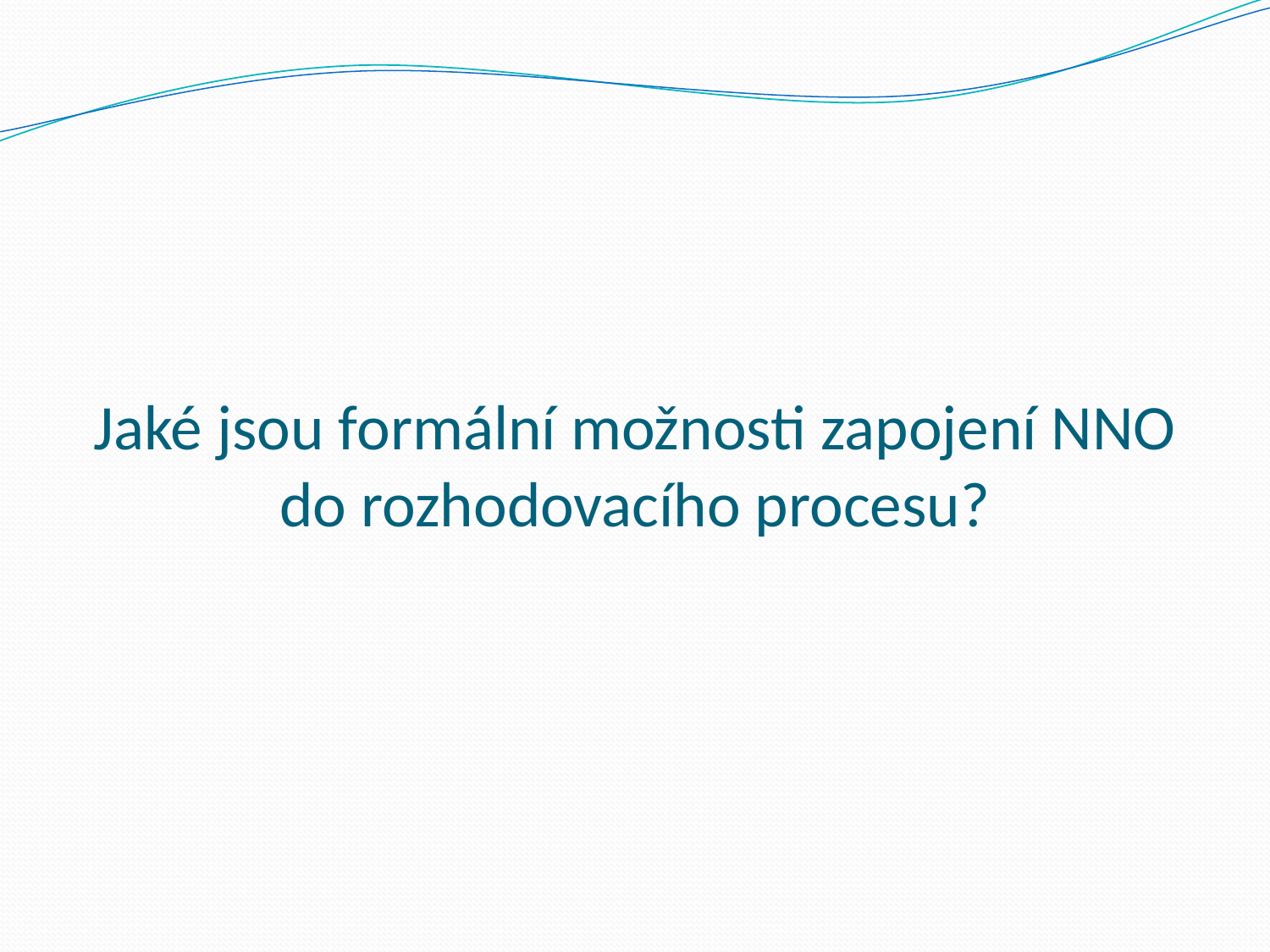

# Jaké jsou formální možnosti zapojení NNO do rozhodovacího procesu?